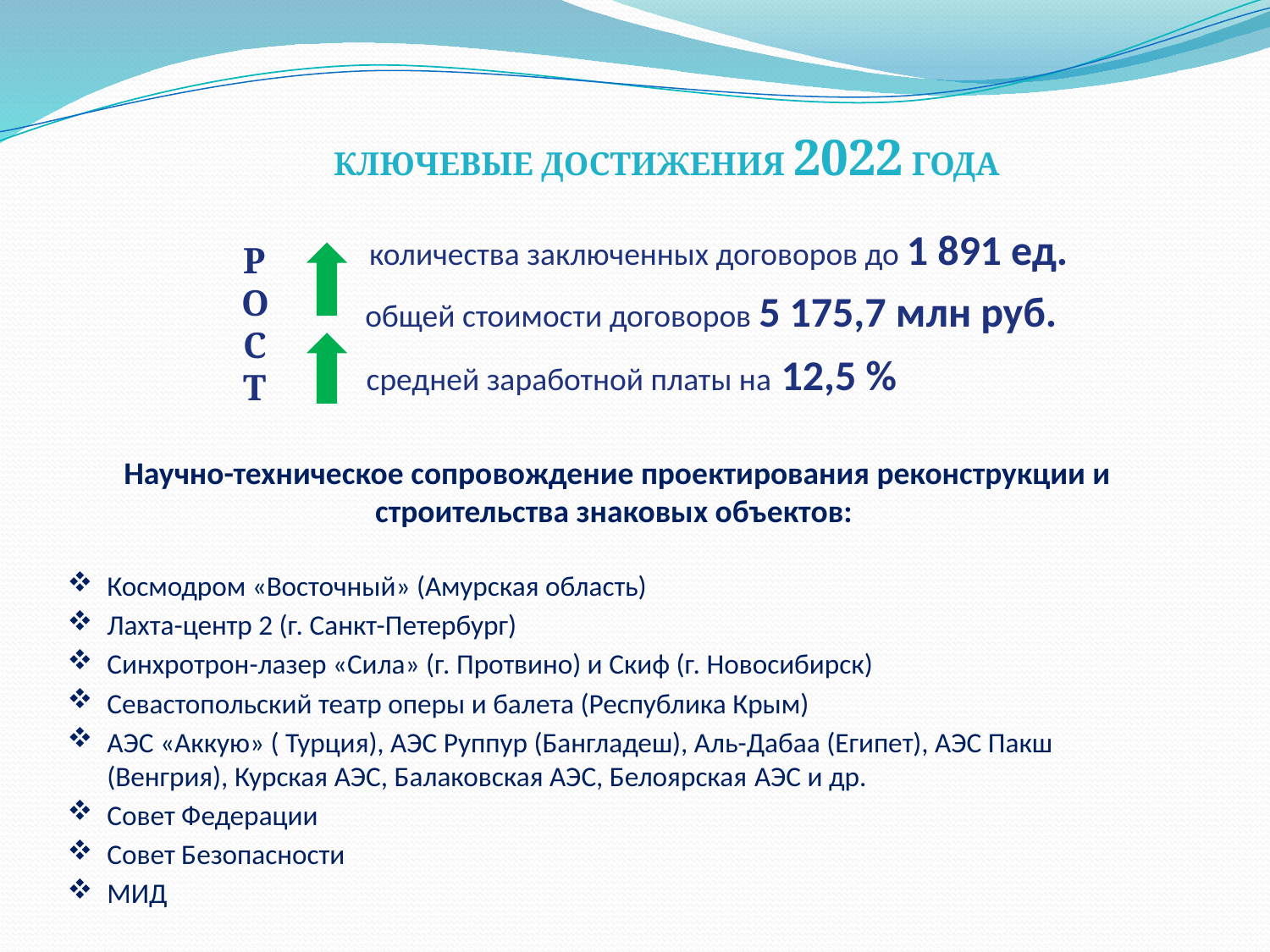

КЛЮЧЕВЫЕ ДОСТИЖЕНИЯ 2022 ГОДА
     количества заключенных договоров до 1 891 ед.
Р
О
С
Т

     общей стоимости договоров 5 175,7 млн руб.

      средней заработной платы на 12,5 %
Научно-техническое сопровождение проектирования реконструкции и строительства знаковых объектов:

Космодром «Восточный» (Амурская область)
Лахта-центр 2 (г. Санкт-Петербург)
Синхротрон-лазер «Сила» (г. Протвино) и Скиф (г. Новосибирск)
Севастопольский театр оперы и балета (Республика Крым)
АЭС «Аккую» ( Турция), АЭС Руппур (Бангладеш), Аль-Дабаа (Египет), АЭС Пакш (Венгрия), Курская АЭС, Балаковская АЭС, Белоярская АЭС и др.
Совет Федерации
Совет Безопасности
МИД